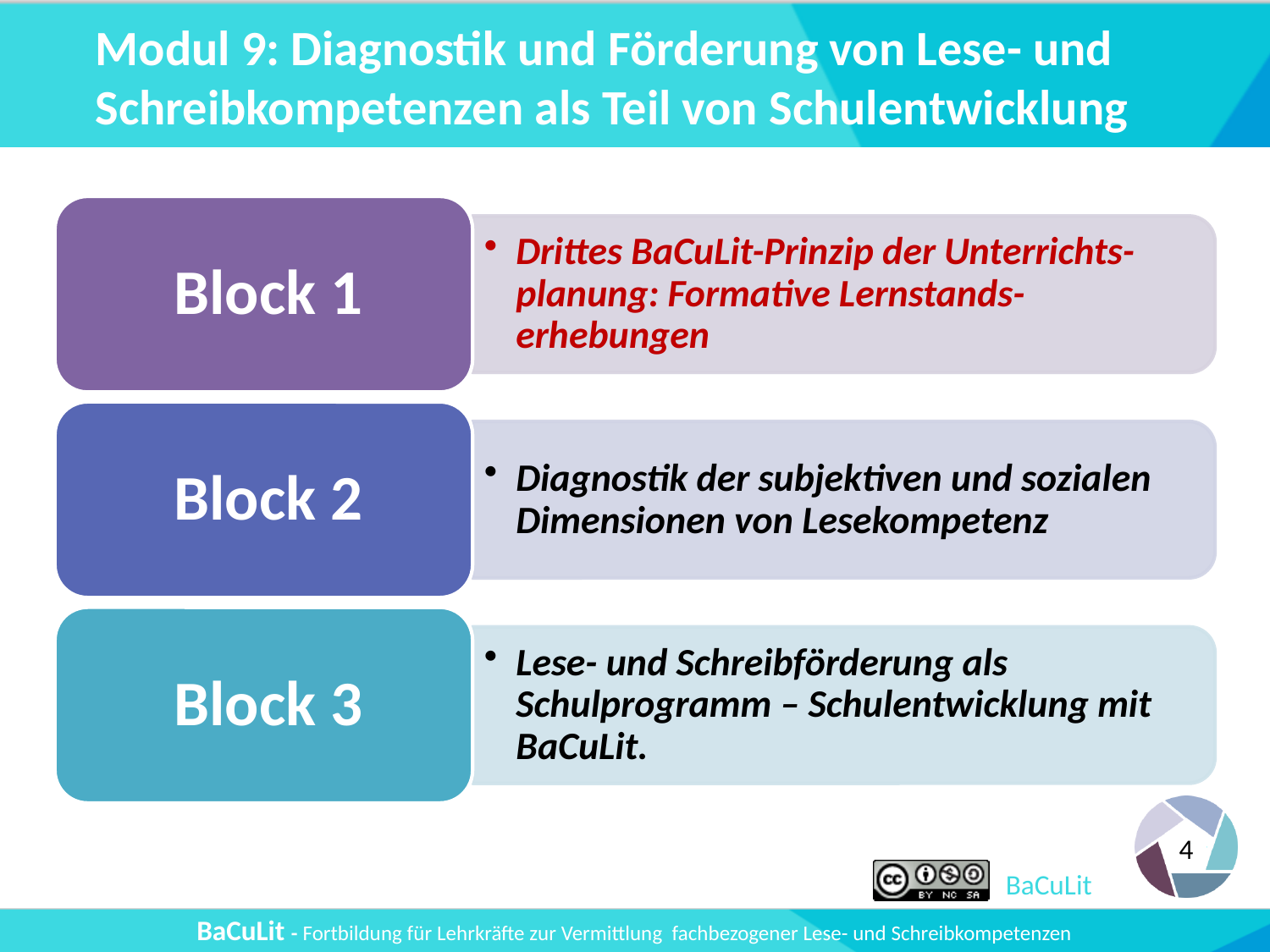

# Modul 9: Diagnostik und Förderung von Lese- und Schreibkompetenzen als Teil von Schulentwicklung
Drittes BaCuLit-Prinzip der Unterrichts-planung: Formative Lernstands-erhebungen
Block 1
Diagnostik der subjektiven und sozialen Dimensionen von Lesekompetenz
Block 2
Lese- und Schreibförderung als Schulprogramm – Schulentwicklung mit BaCuLit.
Block 3